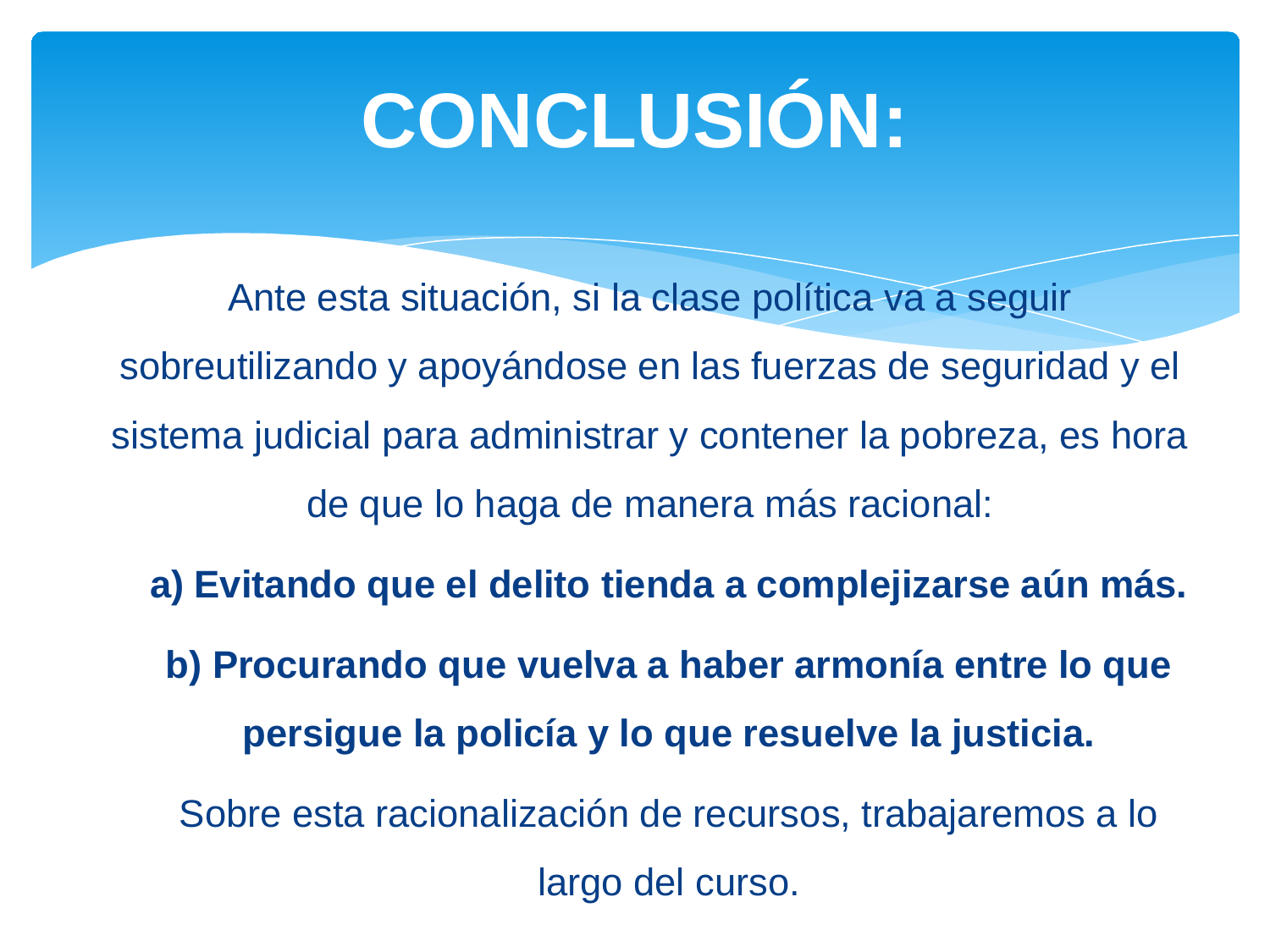

# CONCLUSIÓN:

Ante esta situación, si la clase política va a seguir sobreutilizando y apoyándose en las fuerzas de seguridad y el sistema judicial para administrar y contener la pobreza, es hora de que lo haga de manera más racional:
a) Evitando que el delito tienda a complejizarse aún más.
b) Procurando que vuelva a haber armonía entre lo que persigue la policía y lo que resuelve la justicia.
Sobre esta racionalización de recursos, trabajaremos a lo largo del curso.